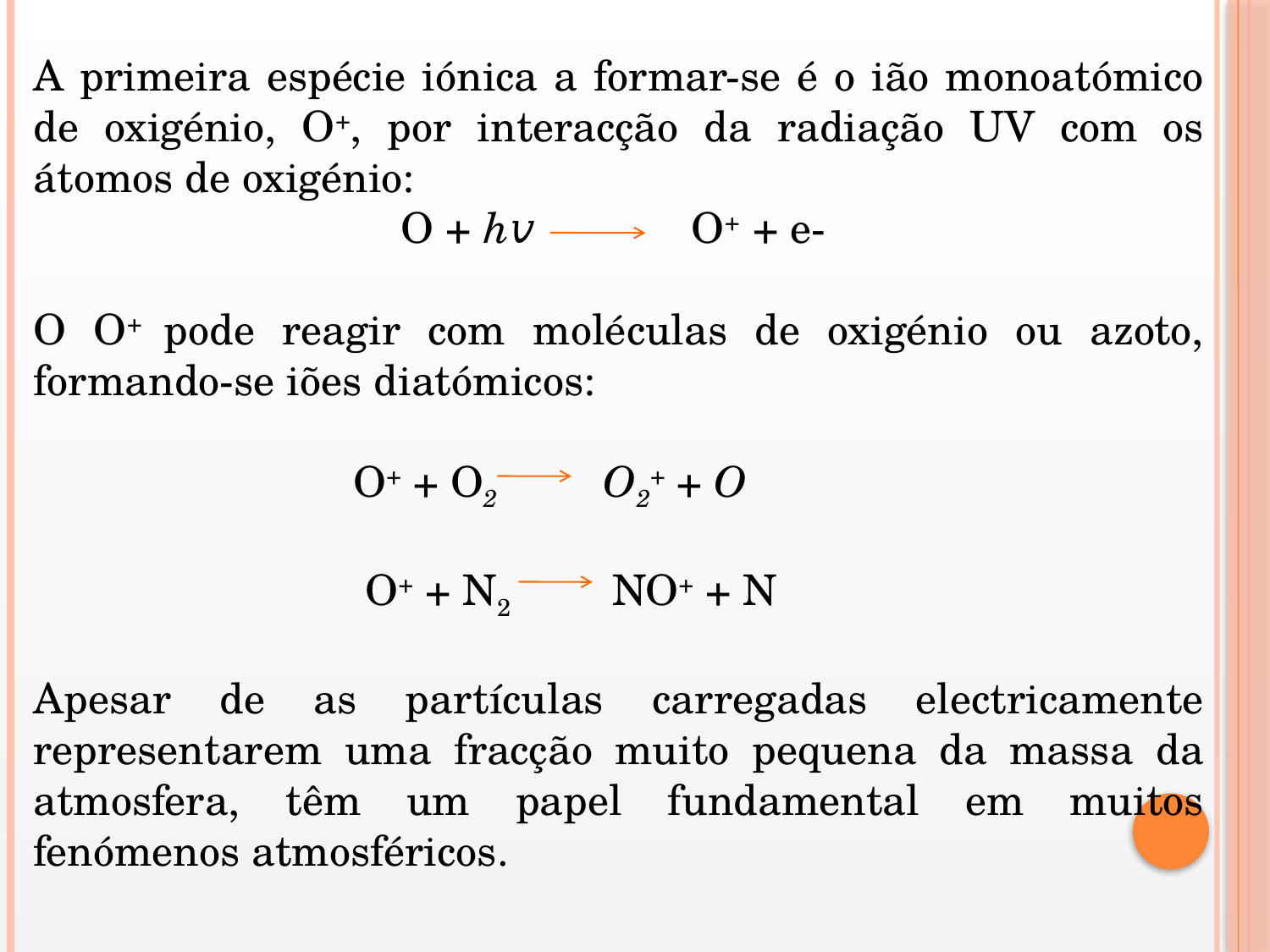

A primeira espécie iónica a formar-se é o ião monoatómico de oxigénio, O+, por interacção da radiação UV com os átomos de oxigénio:
                               O + h𝑣             O+  + e-

O O+ pode reagir com moléculas de oxigénio ou azoto, formando-se iões diatómicos:

                           O+ + O2         O2+ + O

                            O+ + N2               NO+ + N

Apesar de as partículas carregadas electricamente representarem uma fracção muito pequena da massa da atmosfera, têm um papel fundamental em muitos fenómenos atmosféricos.